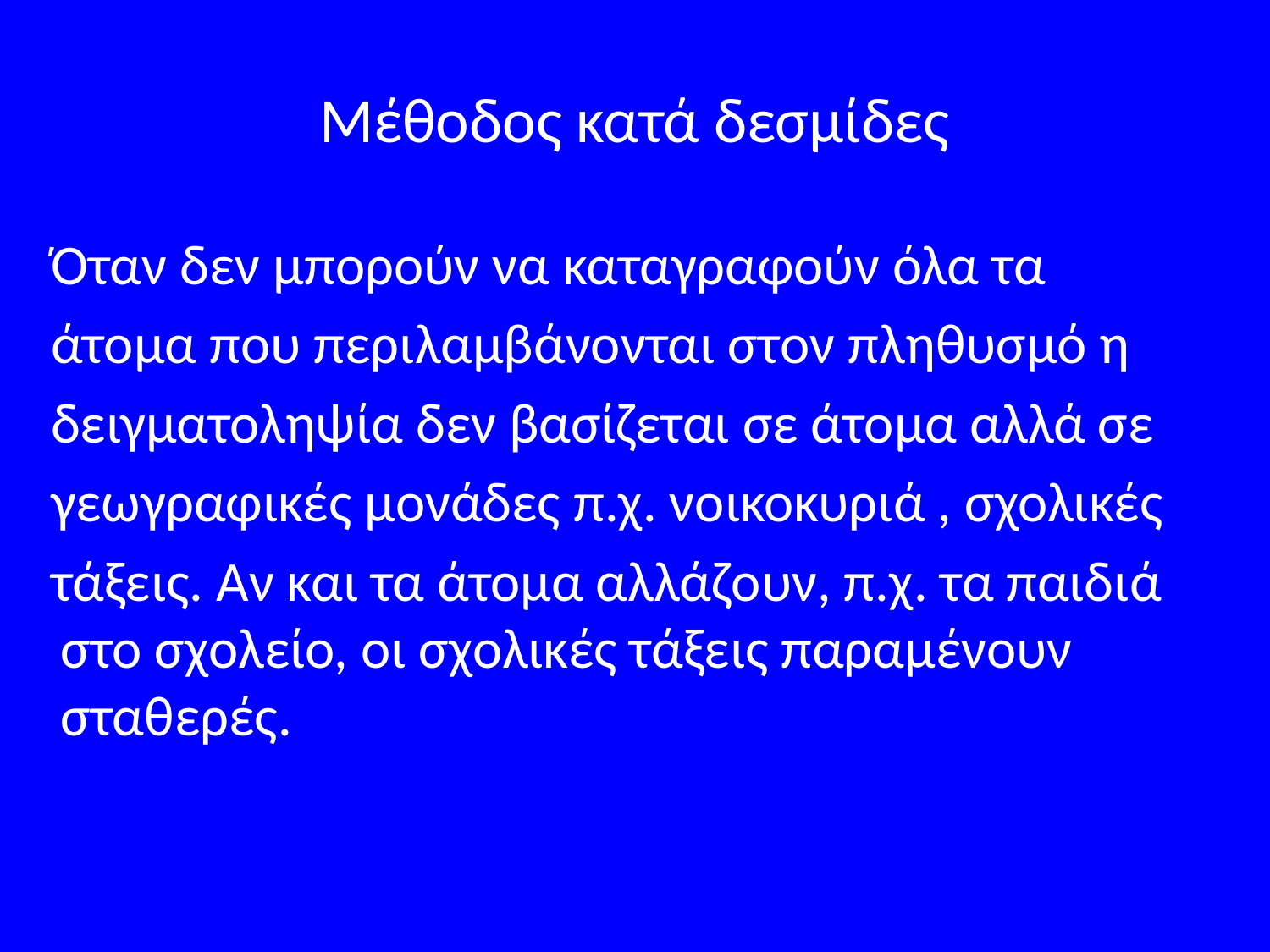

# Μέθοδος κατά δεσμίδες
   Όταν δεν μπορούν να καταγραφούν όλα τα
   άτομα που περιλαμβάνονται στον πληθυσμό η
   δειγματοληψία δεν βασίζεται σε άτομα αλλά σε
   γεωγραφικές μονάδες π.χ. νοικοκυριά , σχολικές
   τάξεις. Αν και τα άτομα αλλάζουν, π.χ. τα παιδιά στο σχολείο, οι σχολικές τάξεις παραμένουν σταθερές.